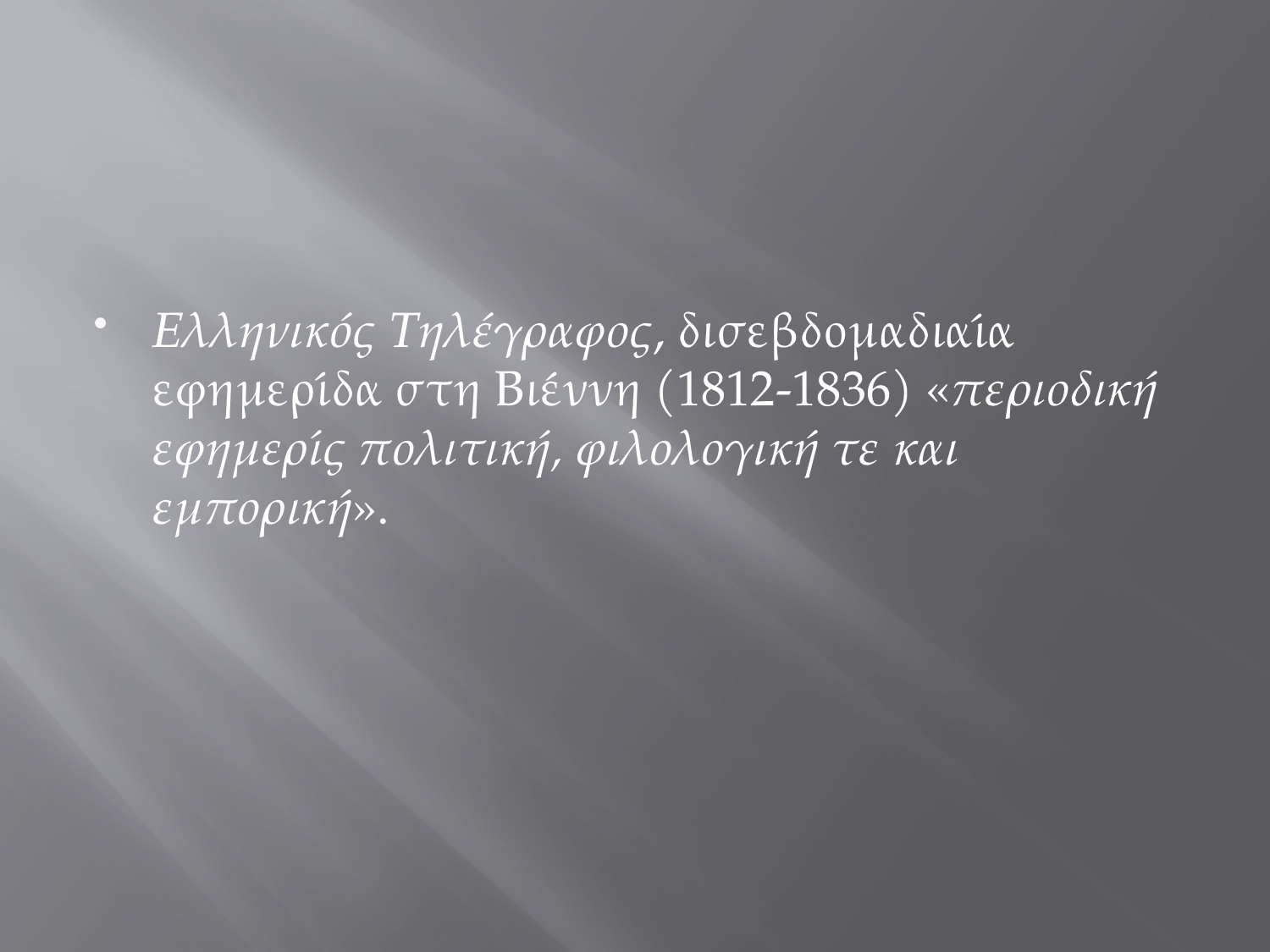

#

Ελληνικός Τηλέγραφος, δισεβδομαδιαία εφημερίδα στη Βιέννη (1812-1836) «περιοδική εφημερίς πολιτική, φιλολογική τε και εμπορική».